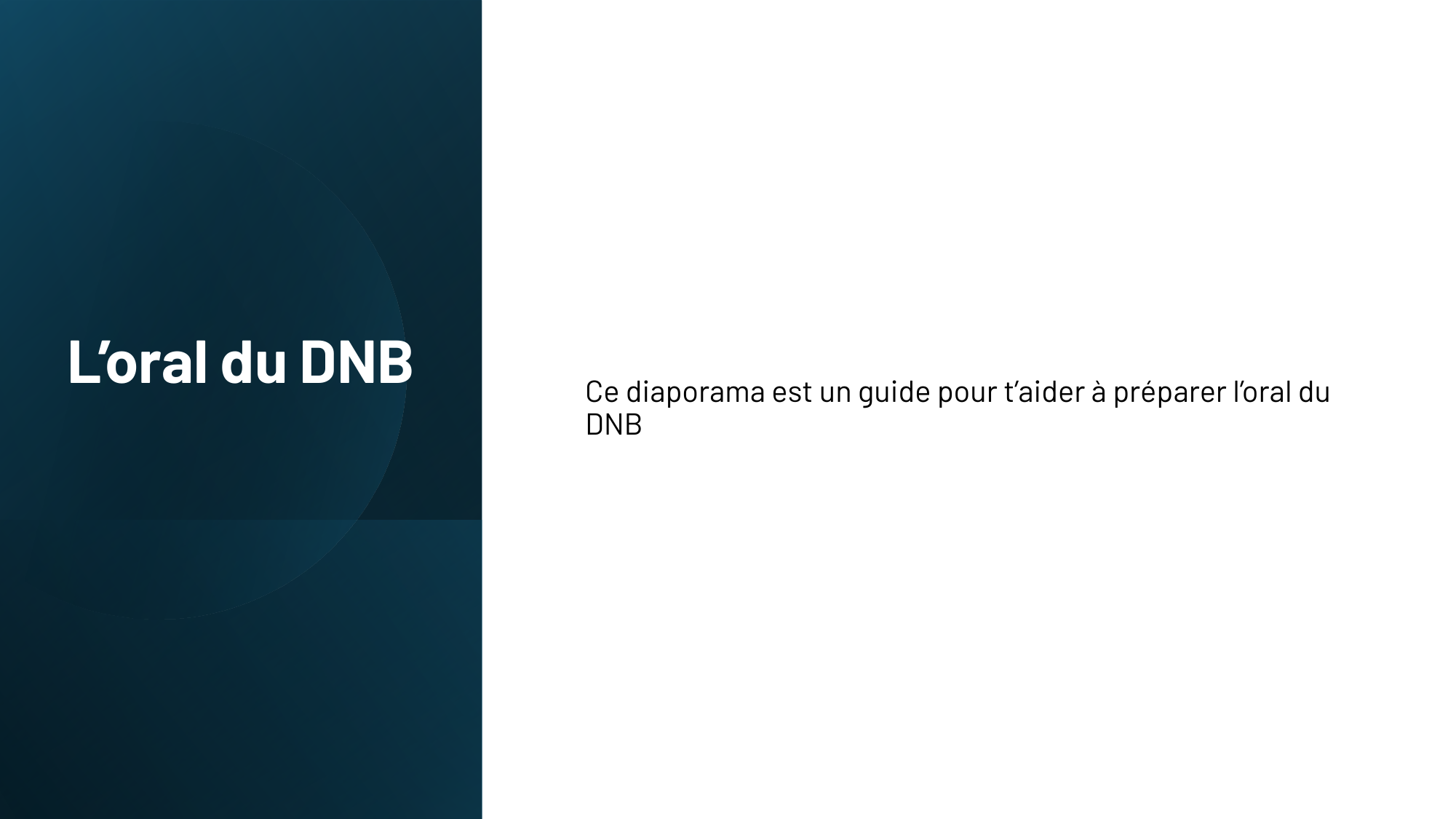

# L’oral du DNB
Ce diaporama est un guide pour t’aider à préparer l’oral du DNB